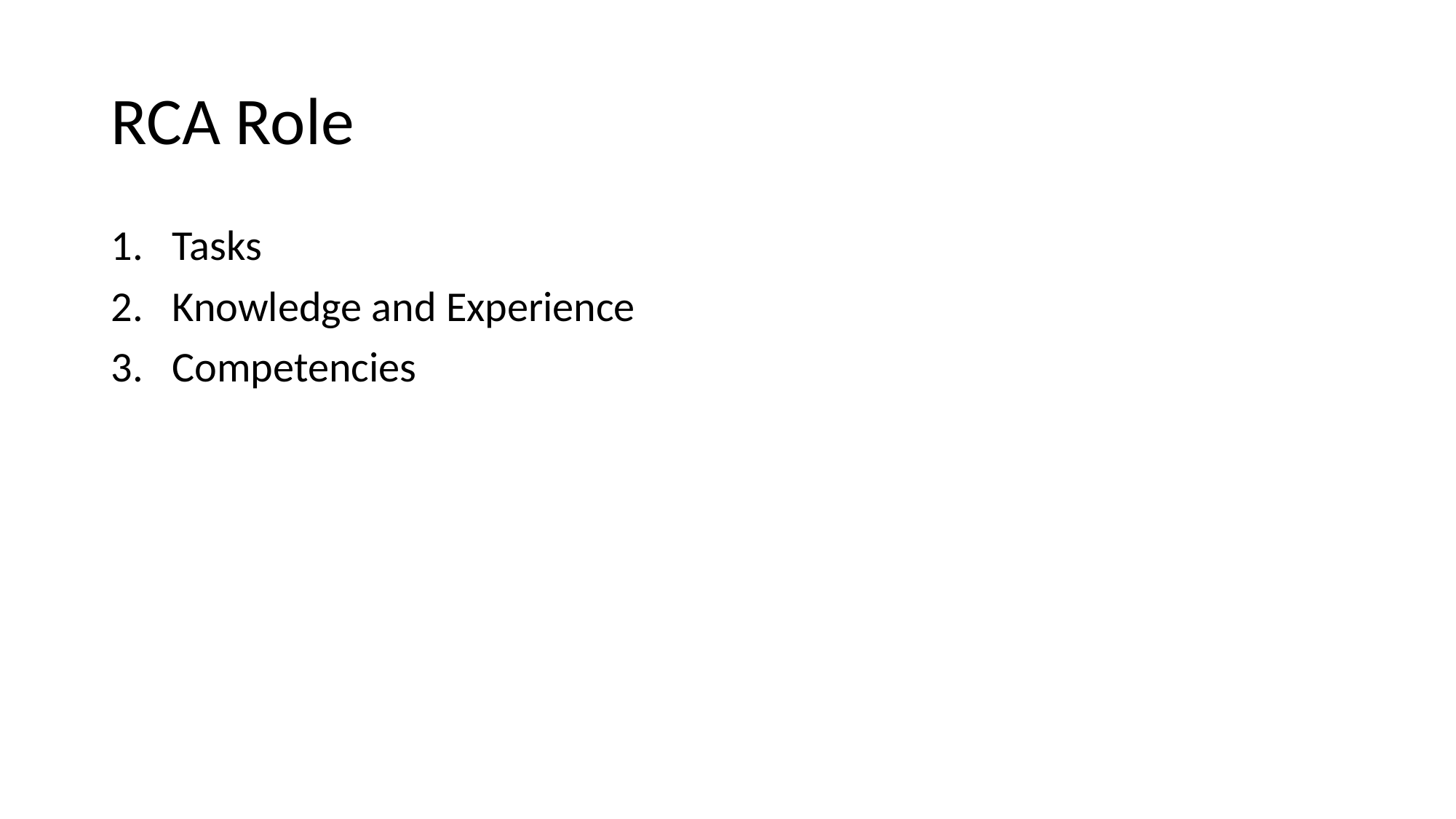

# RCA Role
Tasks
Knowledge and Experience
Competencies